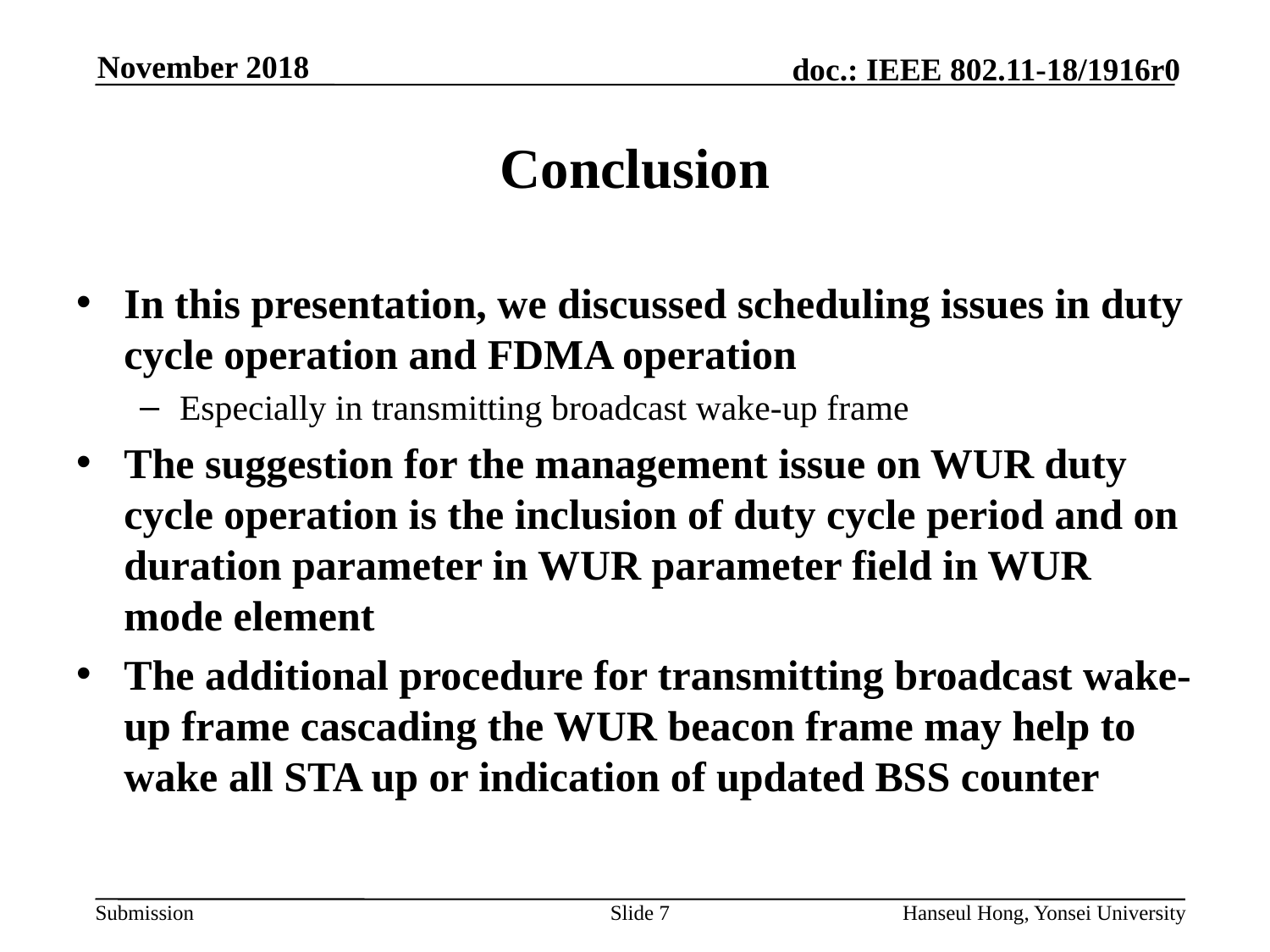

# Conclusion
In this presentation, we discussed scheduling issues in duty cycle operation and FDMA operation
Especially in transmitting broadcast wake-up frame
The suggestion for the management issue on WUR duty cycle operation is the inclusion of duty cycle period and on duration parameter in WUR parameter field in WUR mode element
The additional procedure for transmitting broadcast wake-up frame cascading the WUR beacon frame may help to wake all STA up or indication of updated BSS counter